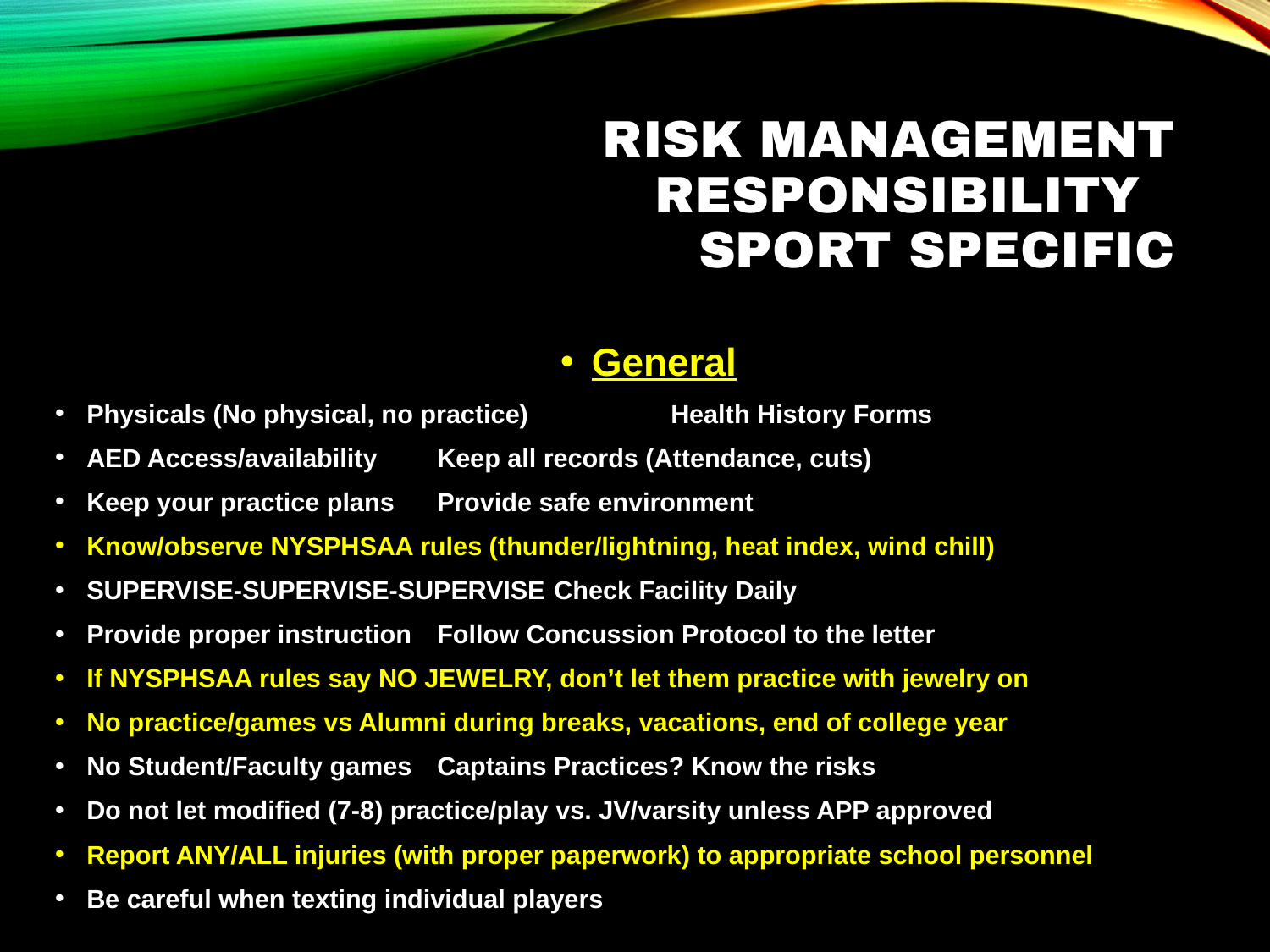

# Risk Management Responsibility Sport specific

General
Physicals (No physical, no practice)      	Health History Forms
AED Access/availability			Keep all records (Attendance, cuts)
Keep your practice plans			Provide safe environment
Know/observe NYSPHSAA rules (thunder/lightning, heat index, wind chill)
SUPERVISE-SUPERVISE-SUPERVISE		Check Facility Daily
Provide proper instruction			Follow Concussion Protocol to the letter
If NYSPHSAA rules say NO JEWELRY, don’t let them practice with jewelry on
No practice/games vs Alumni during breaks, vacations, end of college year
No Student/Faculty games			Captains Practices? Know the risks
Do not let modified (7-8) practice/play vs. JV/varsity unless APP approved
Report ANY/ALL injuries (with proper paperwork) to appropriate school personnel
Be careful when texting individual players